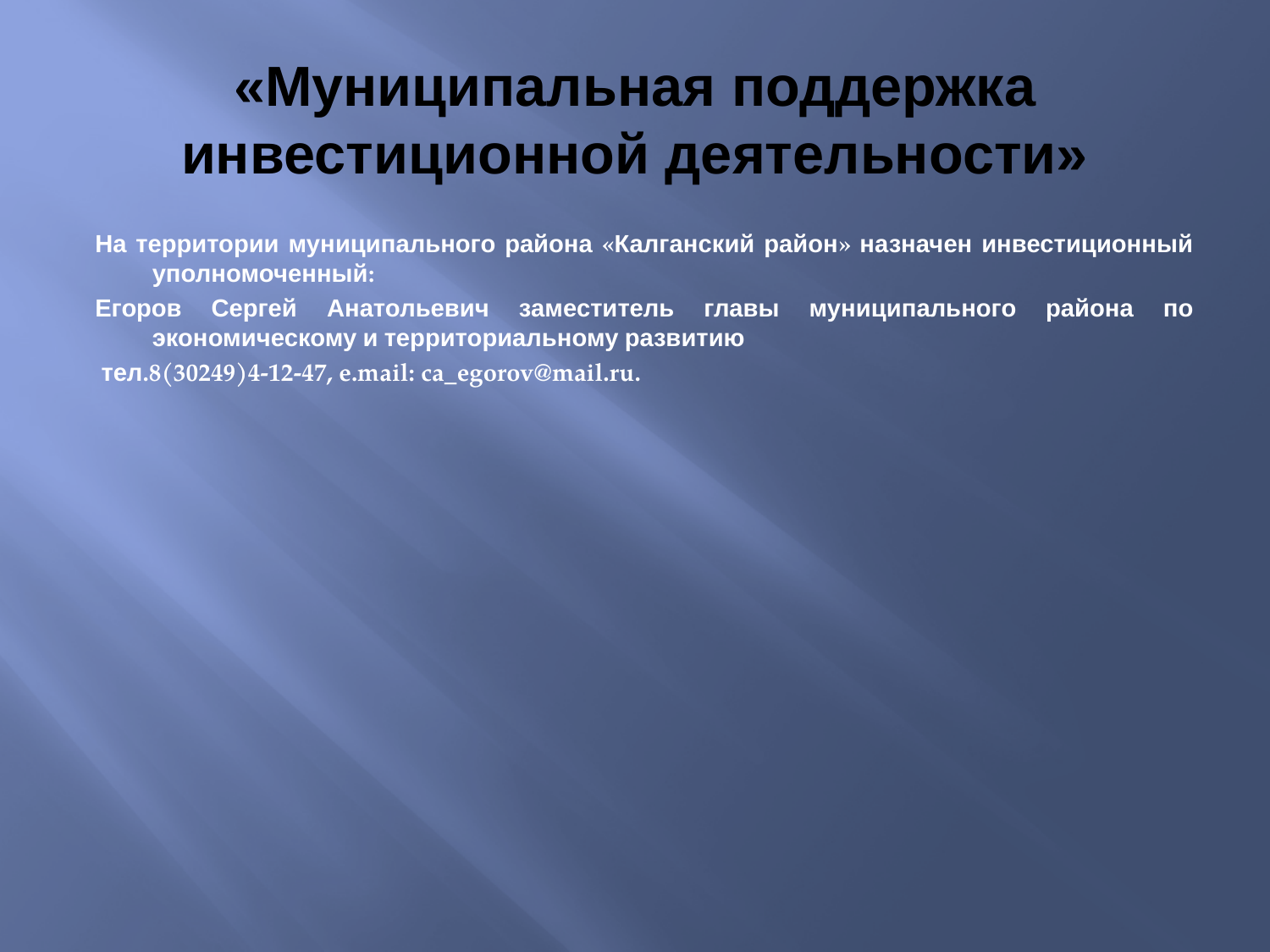

# «Муниципальная поддержка инвестиционной деятельности»
На территории муниципального района «Калганский район» назначен инвестиционный уполномоченный:
Егоров Сергей Анатольевич заместитель главы муниципального района по экономическому и территориальному развитию
 тел.8(30249)4-12-47, e.mail: ca_egorov@mail.ru.